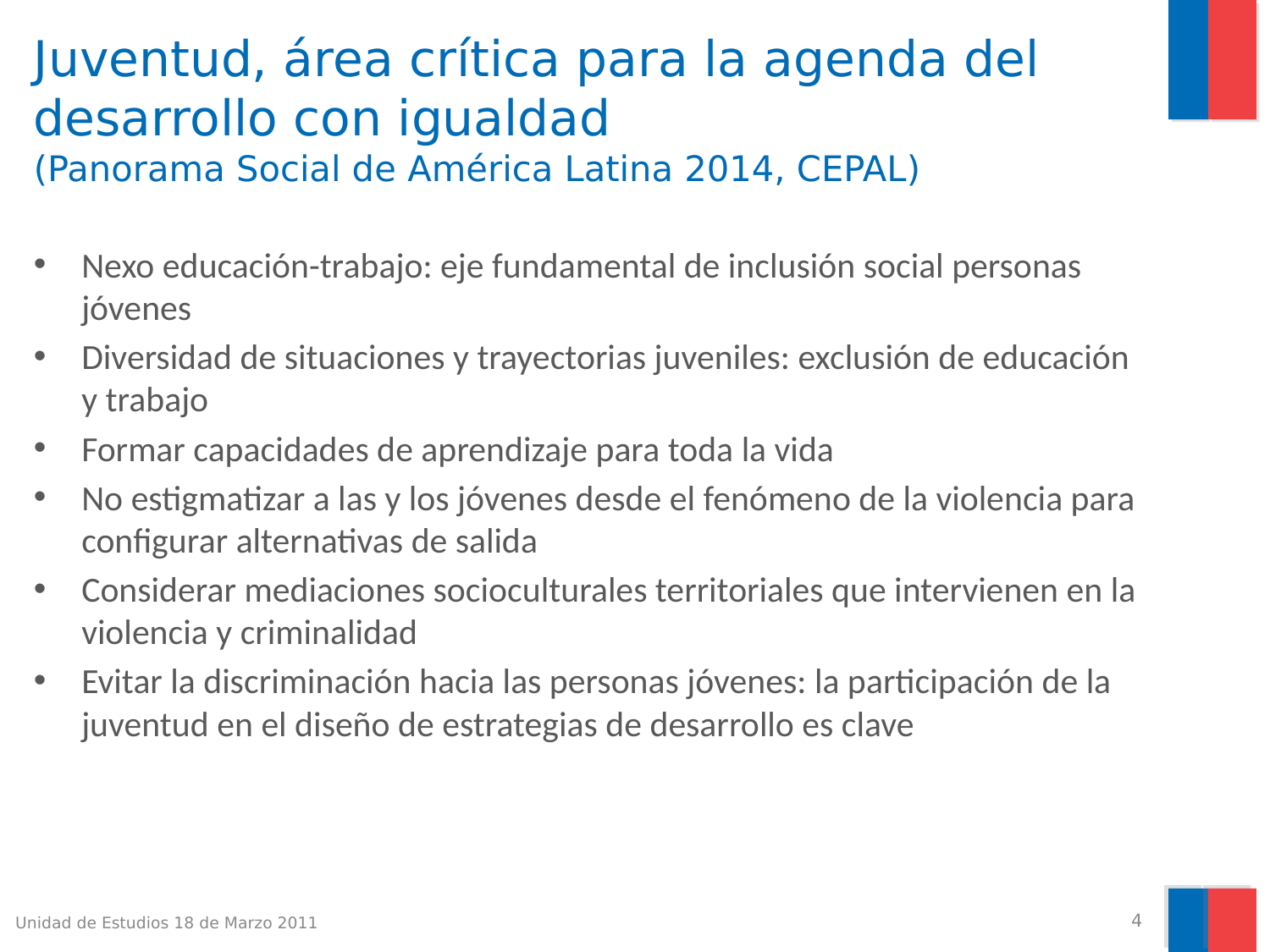

# Juventud, área crítica para la agenda del desarrollo con igualdad (Panorama Social de América Latina 2014, CEPAL)
Nexo educación-trabajo: eje fundamental de inclusión social personas jóvenes
Diversidad de situaciones y trayectorias juveniles: exclusión de educación y trabajo
Formar capacidades de aprendizaje para toda la vida
No estigmatizar a las y los jóvenes desde el fenómeno de la violencia para configurar alternativas de salida
Considerar mediaciones socioculturales territoriales que intervienen en la violencia y criminalidad
Evitar la discriminación hacia las personas jóvenes: la participación de la juventud en el diseño de estrategias de desarrollo es clave

Unidad de Estudios 18 de Marzo 2011
4